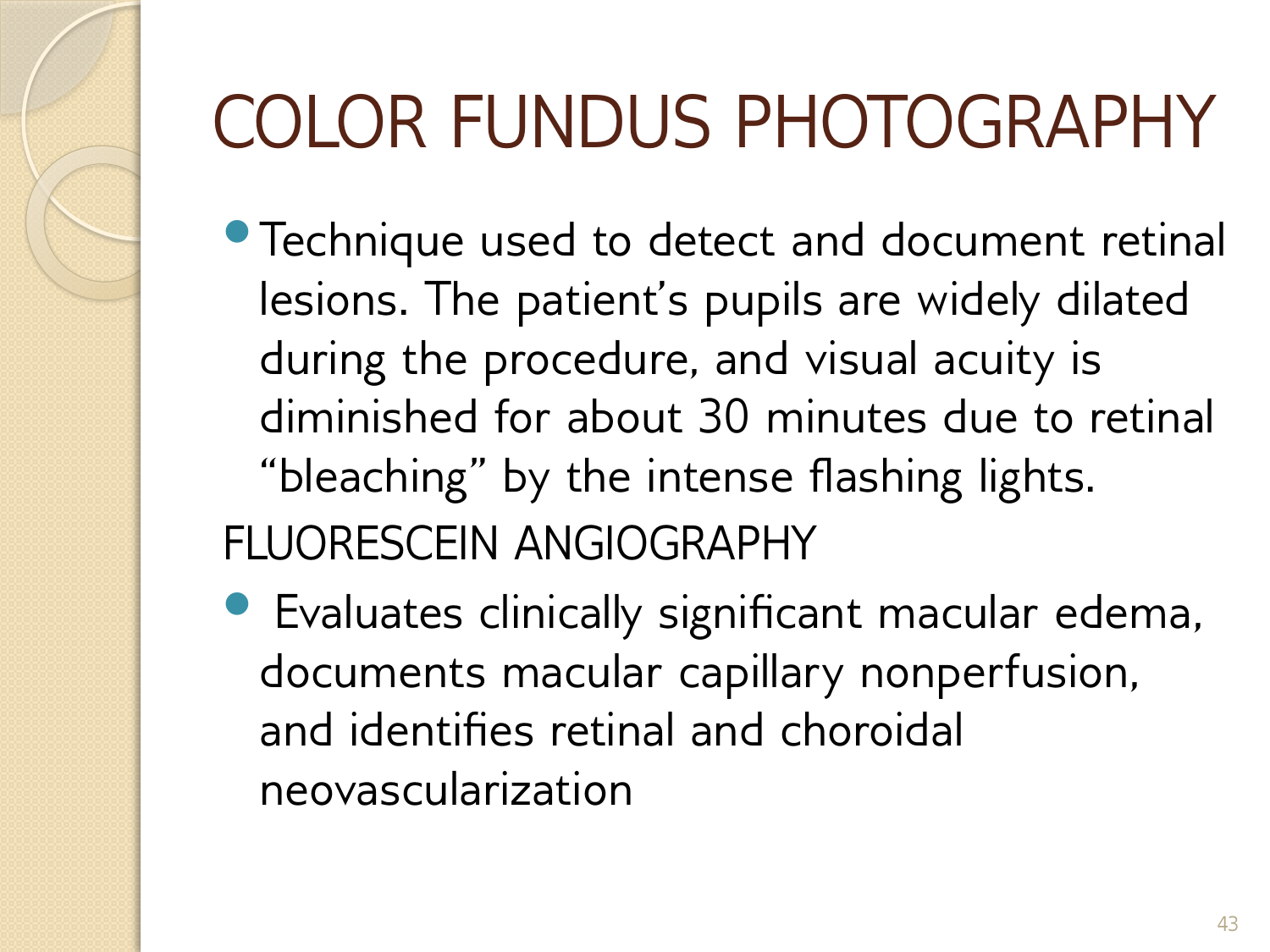

# COLOR FUNDUS PHOTOGRAPHY
Technique used to detect and document retinal lesions. The patient’s pupils are widely dilated during the procedure, and visual acuity is diminished for about 30 minutes due to retinal “bleaching” by the intense ﬂashing lights.
FLUORESCEIN ANGIOGRAPHY
 Evaluates clinically signiﬁcant macular edema, documents macular capillary nonperfusion, and identiﬁes retinal and choroidal neovascularization

43